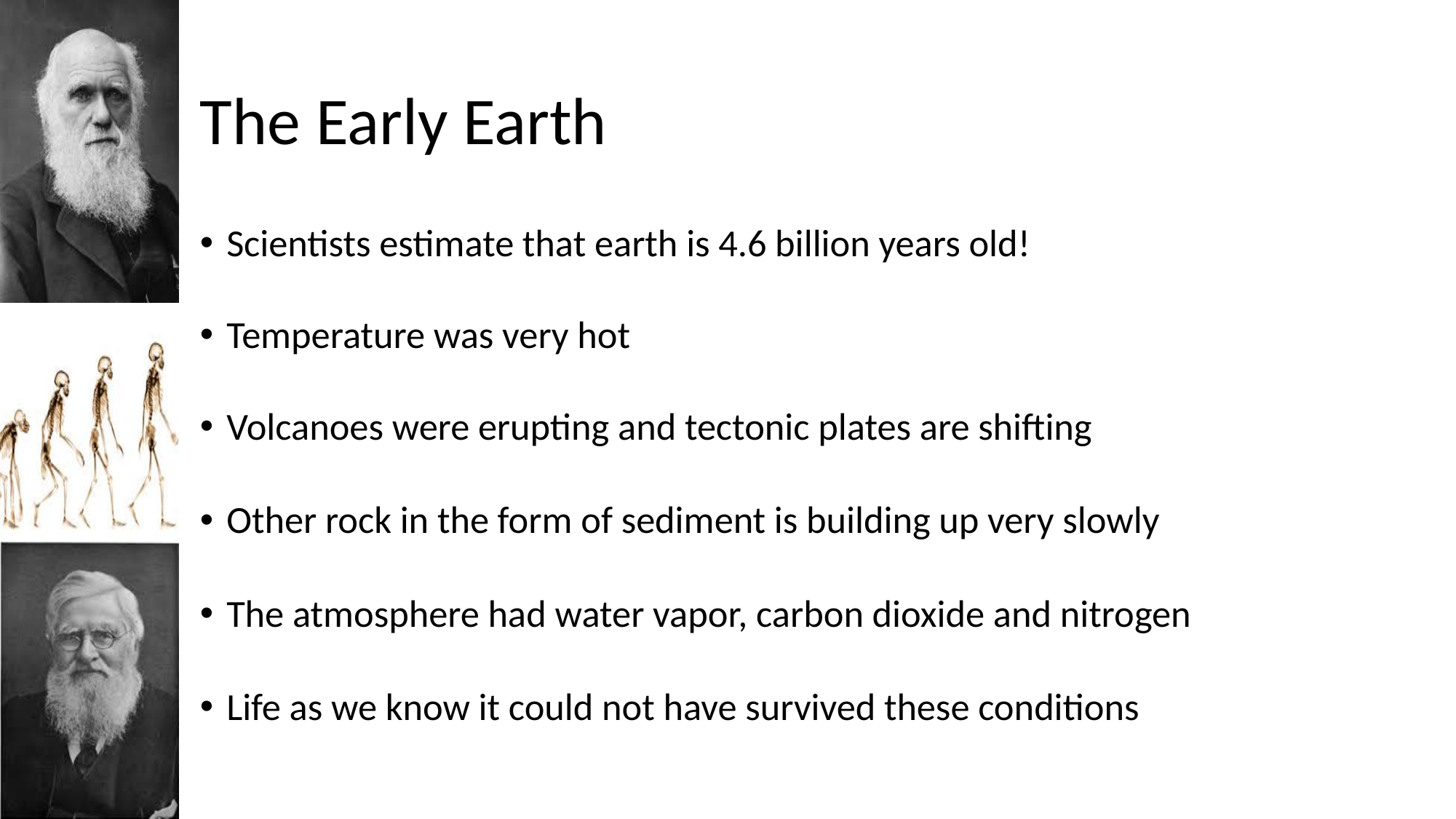

# The Early Earth
Scientists estimate that earth is 4.6 billion years old!

Temperature was very hot

Volcanoes were erupting and tectonic plates are shifting

Other rock in the form of sediment is building up very slowly

The atmosphere had water vapor, carbon dioxide and nitrogen

Life as we know it could not have survived these conditions